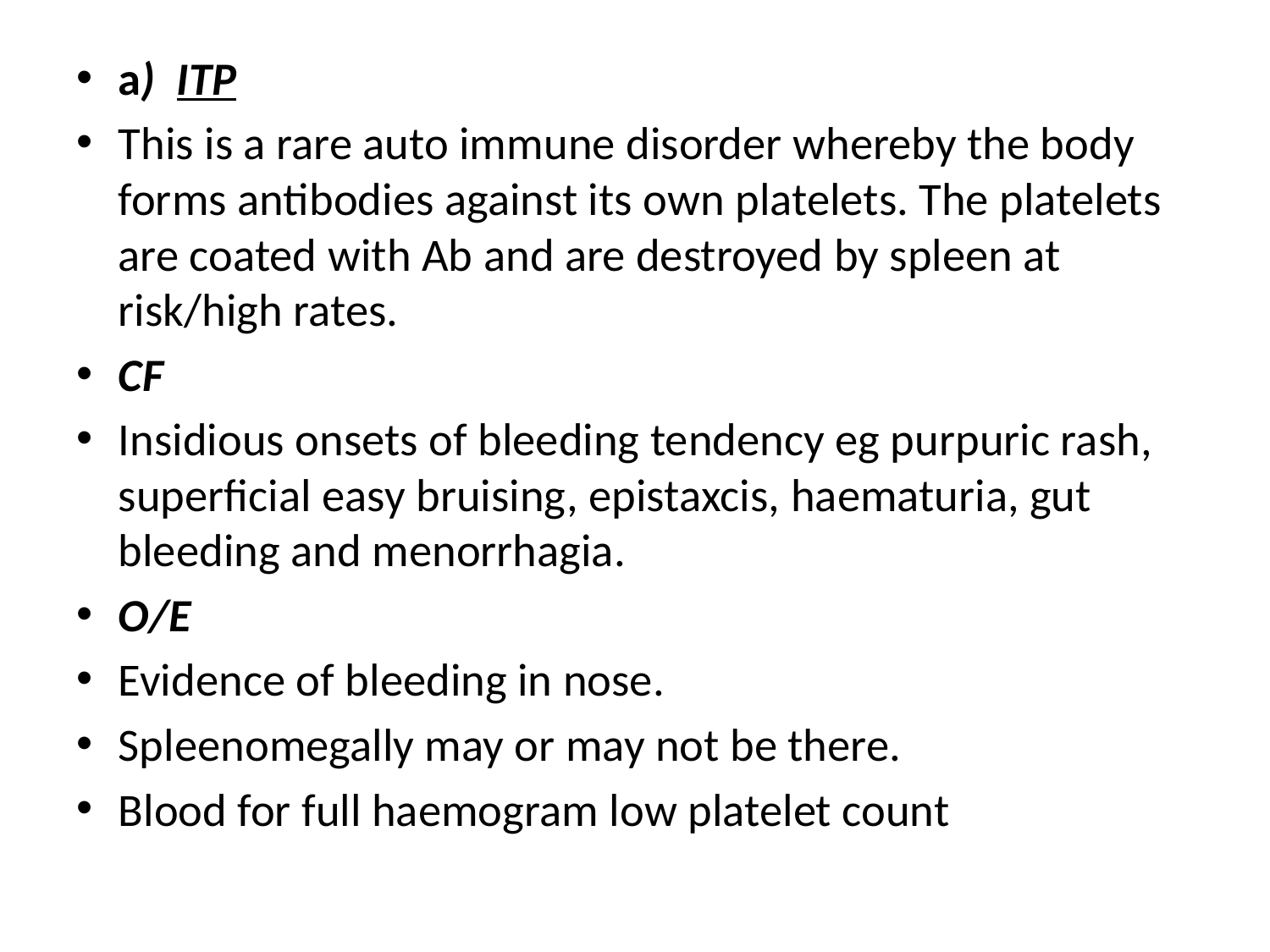

a)  ITP
This is a rare auto immune disorder whereby the body forms antibodies against its own platelets. The platelets are coated with Ab and are destroyed by spleen at risk/high rates.
CF
Insidious onsets of bleeding tendency eg purpuric rash, superficial easy bruising, epistaxcis, haematuria, gut bleeding and menorrhagia.
O/E
Evidence of bleeding in nose.
Spleenomegally may or may not be there.
Blood for full haemogram low platelet count